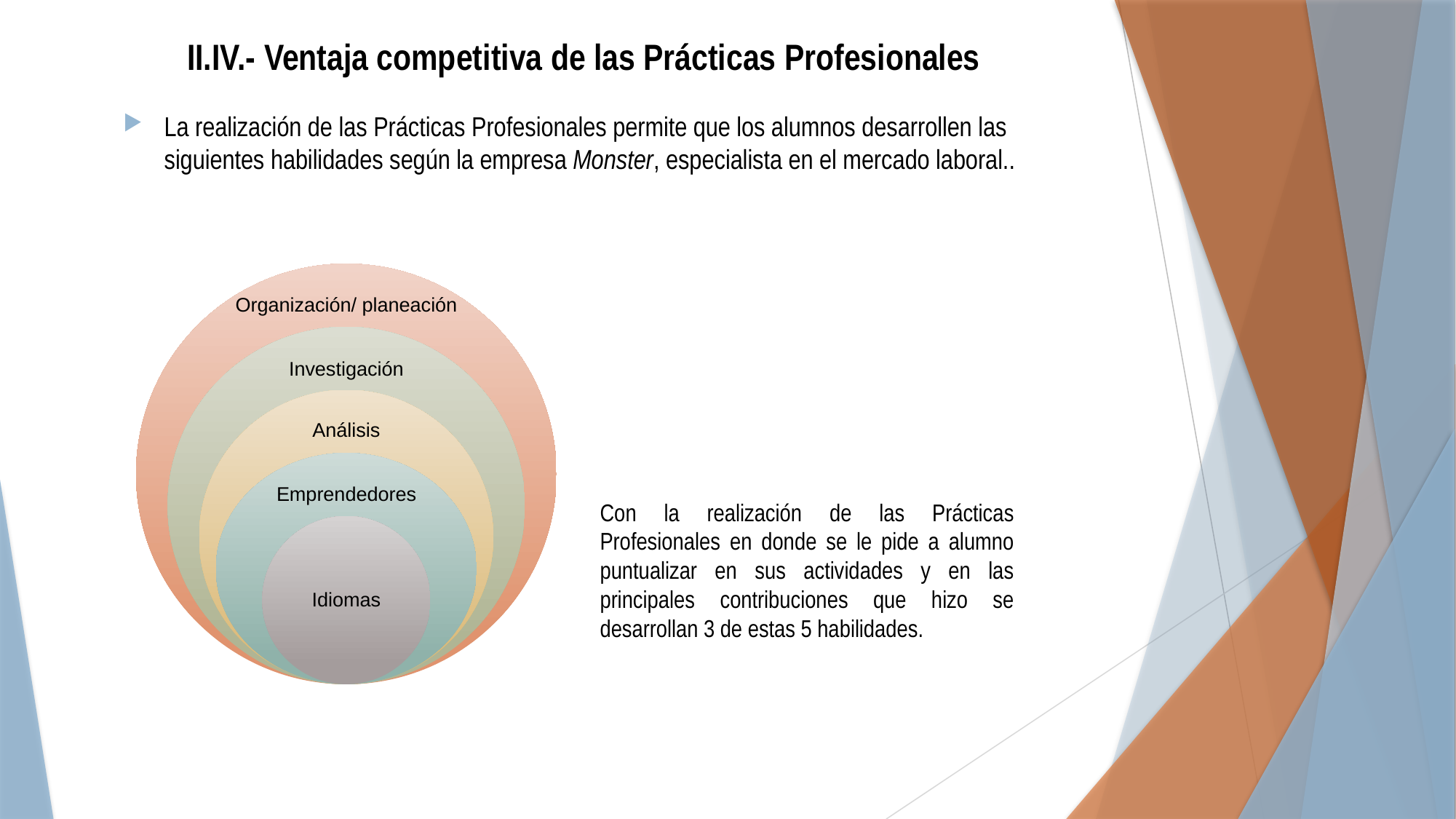

# II.IV.- Ventaja competitiva de las Prácticas Profesionales
La realización de las Prácticas Profesionales permite que los alumnos desarrollen las siguientes habilidades según la empresa Monster, especialista en el mercado laboral..
Organización/ planeación
Investigación
Análisis
Emprendedores
Idiomas
Con la realización de las Prácticas Profesionales en donde se le pide a alumno puntualizar en sus actividades y en las principales contribuciones que hizo se desarrollan 3 de estas 5 habilidades.